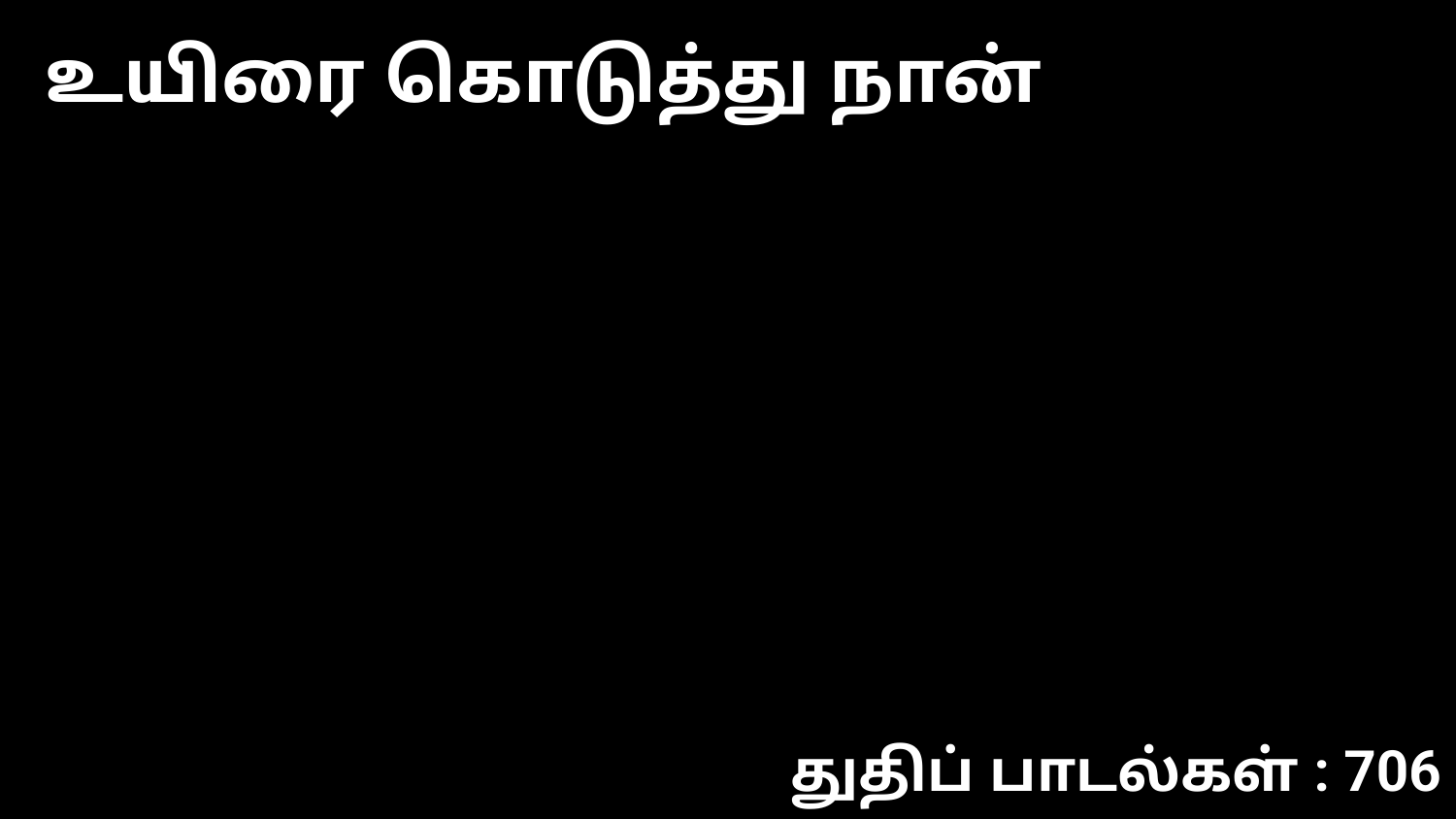

உயிரை கொடுத்து நான்
துதிப் பாடல்கள் : 706